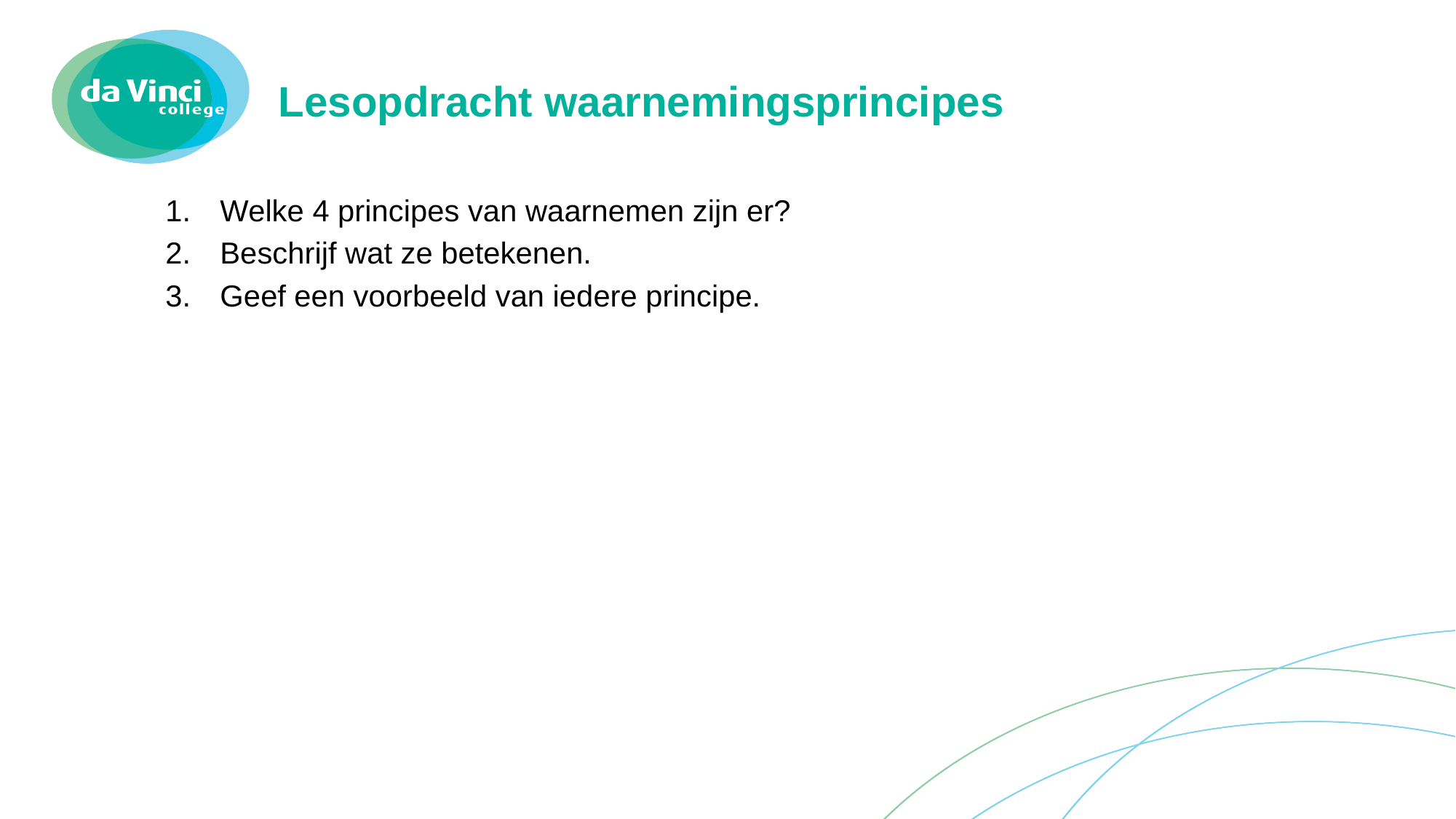

# Lesopdracht waarnemingsprincipes
Welke 4 principes van waarnemen zijn er?
Beschrijf wat ze betekenen.
Geef een voorbeeld van iedere principe.